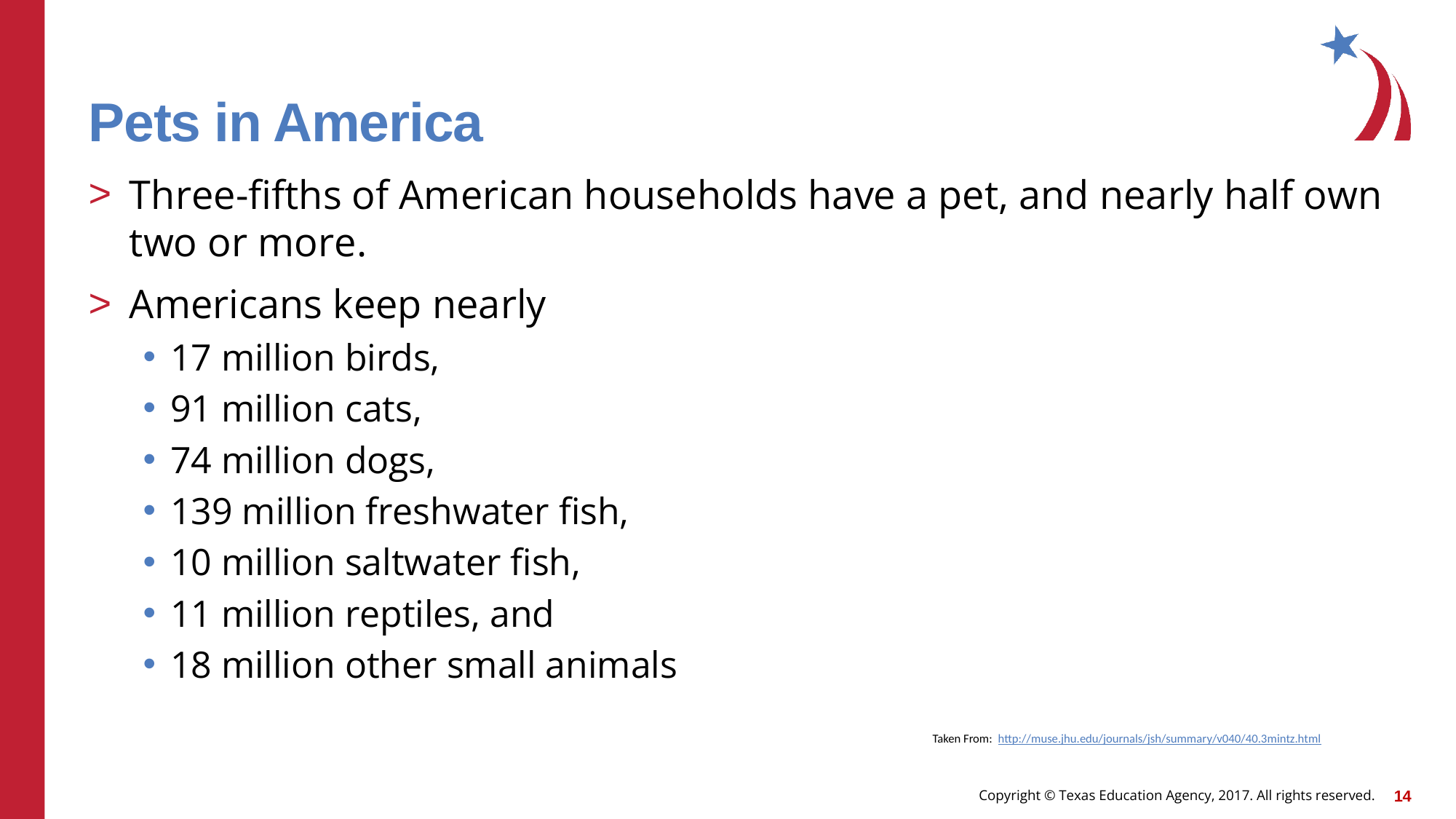

# Pets in America
Three-fifths of American households have a pet, and nearly half own two or more.
Americans keep nearly
17 million birds,
91 million cats,
74 million dogs,
139 million freshwater fish,
10 million saltwater fish,
11 million reptiles, and
18 million other small animals
Taken From:  http://muse.jhu.edu/journals/jsh/summary/v040/40.3mintz.html